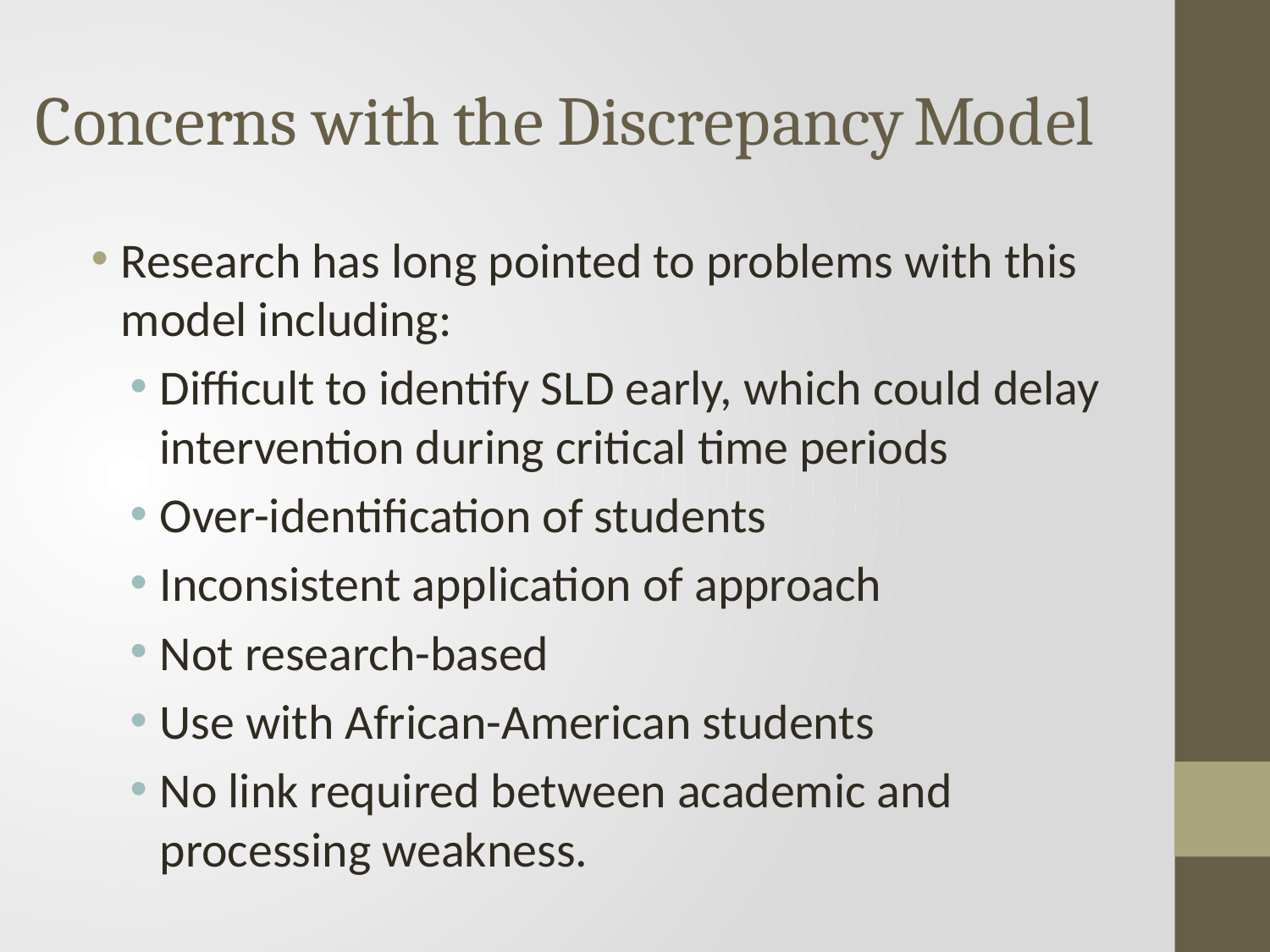

# Concerns with the Discrepancy Model
Research has long pointed to problems with this model including:
Difficult to identify SLD early, which could delay intervention during critical time periods
Over-identification of students
Inconsistent application of approach
Not research-based
Use with African-American students
No link required between academic and processing weakness.